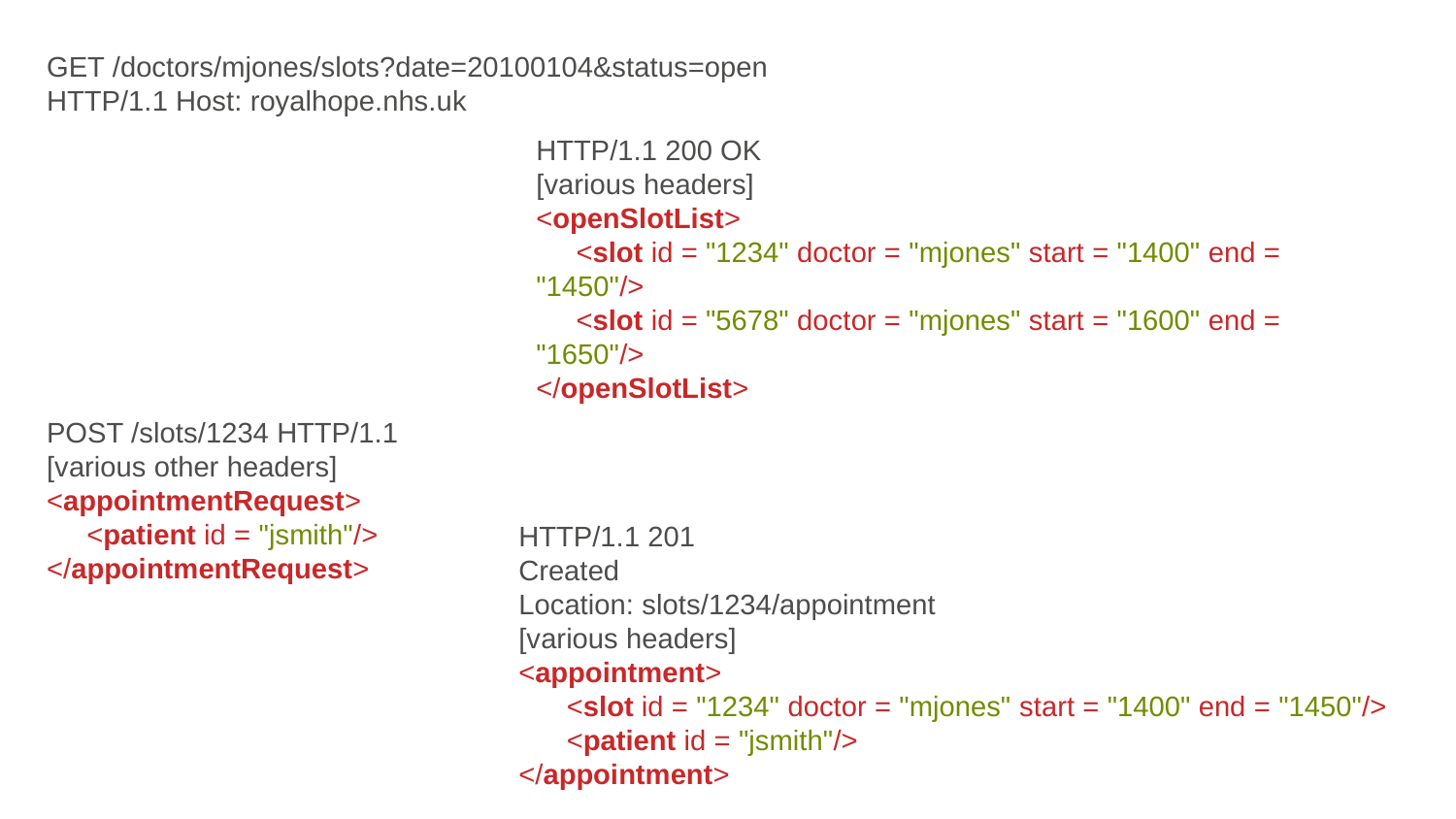

GET /doctors/mjones/slots?date=20100104&status=open HTTP/1.1 Host: royalhope.nhs.uk
HTTP/1.1 200 OK
[various headers]
<openSlotList>
     <slot id = "1234" doctor = "mjones" start = "1400" end = "1450"/>
     <slot id = "5678" doctor = "mjones" start = "1600" end = "1650"/>
</openSlotList>
POST /slots/1234 HTTP/1.1
[various other headers]
<appointmentRequest>
     <patient id = "jsmith"/>
</appointmentRequest>
HTTP/1.1 201
Created
Location: slots/1234/appointment
[various headers]
<appointment>
      <slot id = "1234" doctor = "mjones" start = "1400" end = "1450"/>
      <patient id = "jsmith"/>
</appointment>